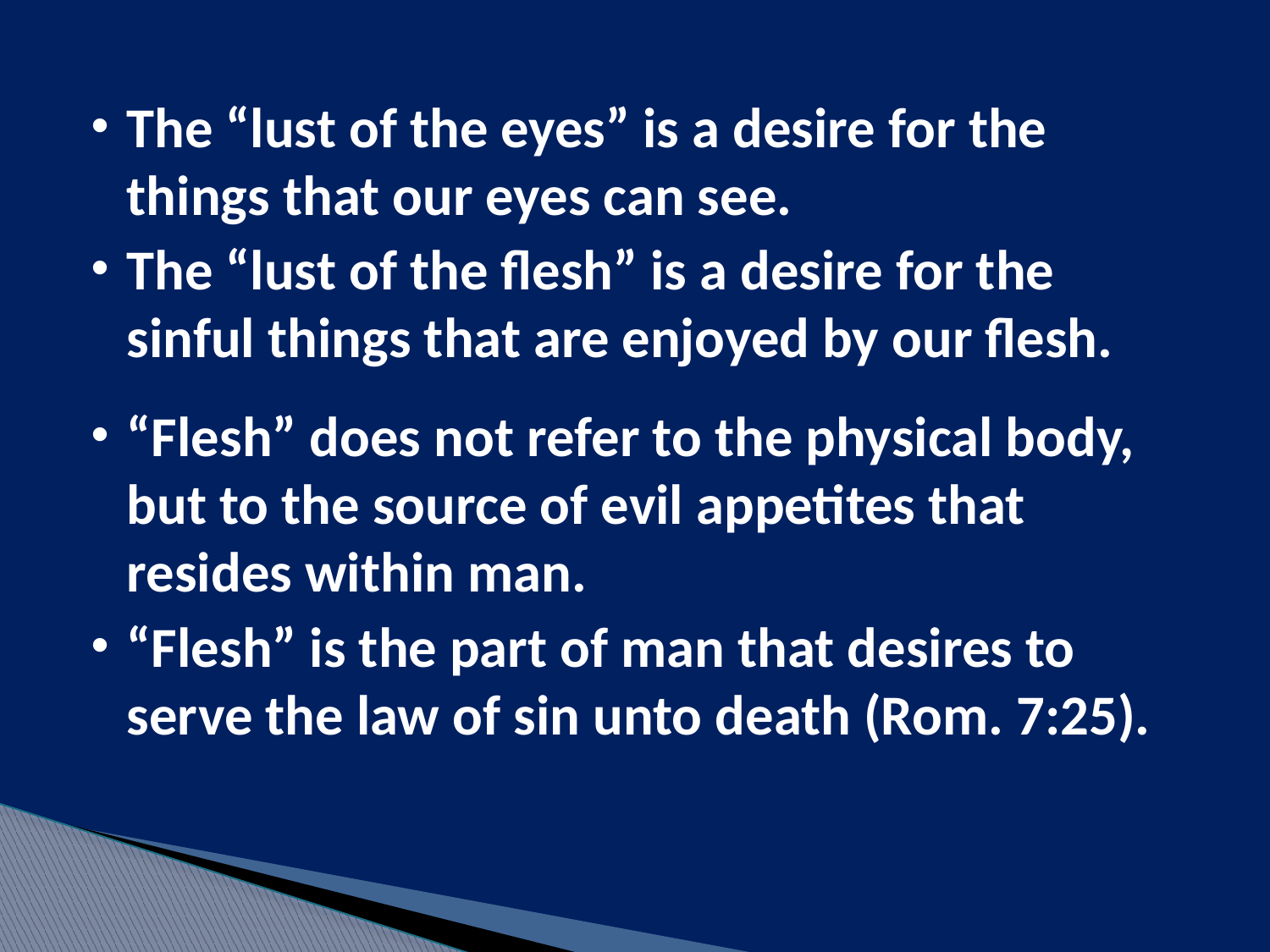

The “lust of the eyes” is a desire for the things that our eyes can see.
The “lust of the flesh” is a desire for the sinful things that are enjoyed by our flesh.

“Flesh” does not refer to the physical body, but to the source of evil appetites that resides within man.
“Flesh” is the part of man that desires to serve the law of sin unto death (Rom. 7:25).